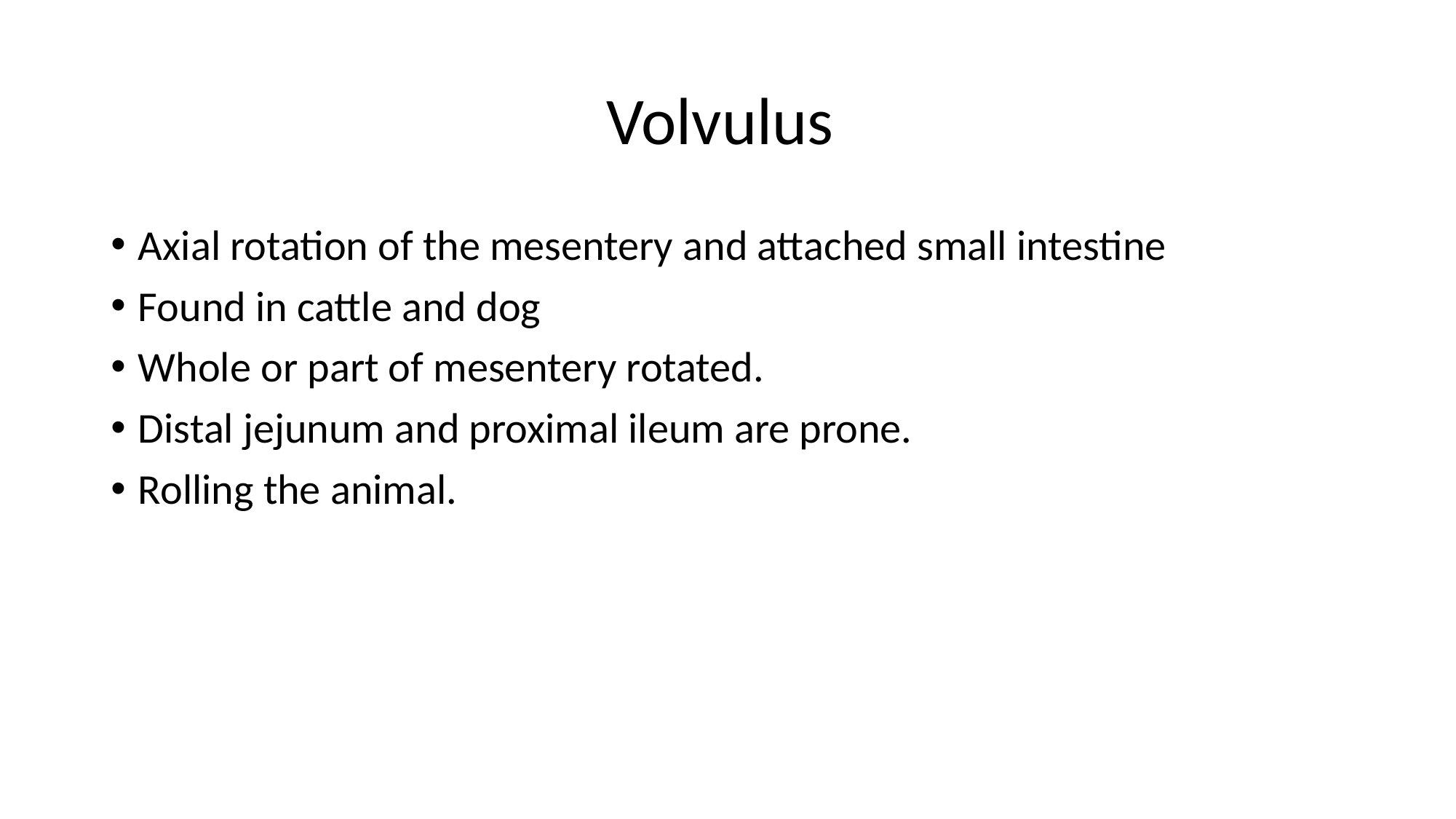

# Volvulus
Axial rotation of the mesentery and attached small intestine
Found in cattle and dog
Whole or part of mesentery rotated.
Distal jejunum and proximal ileum are prone.
Rolling the animal.